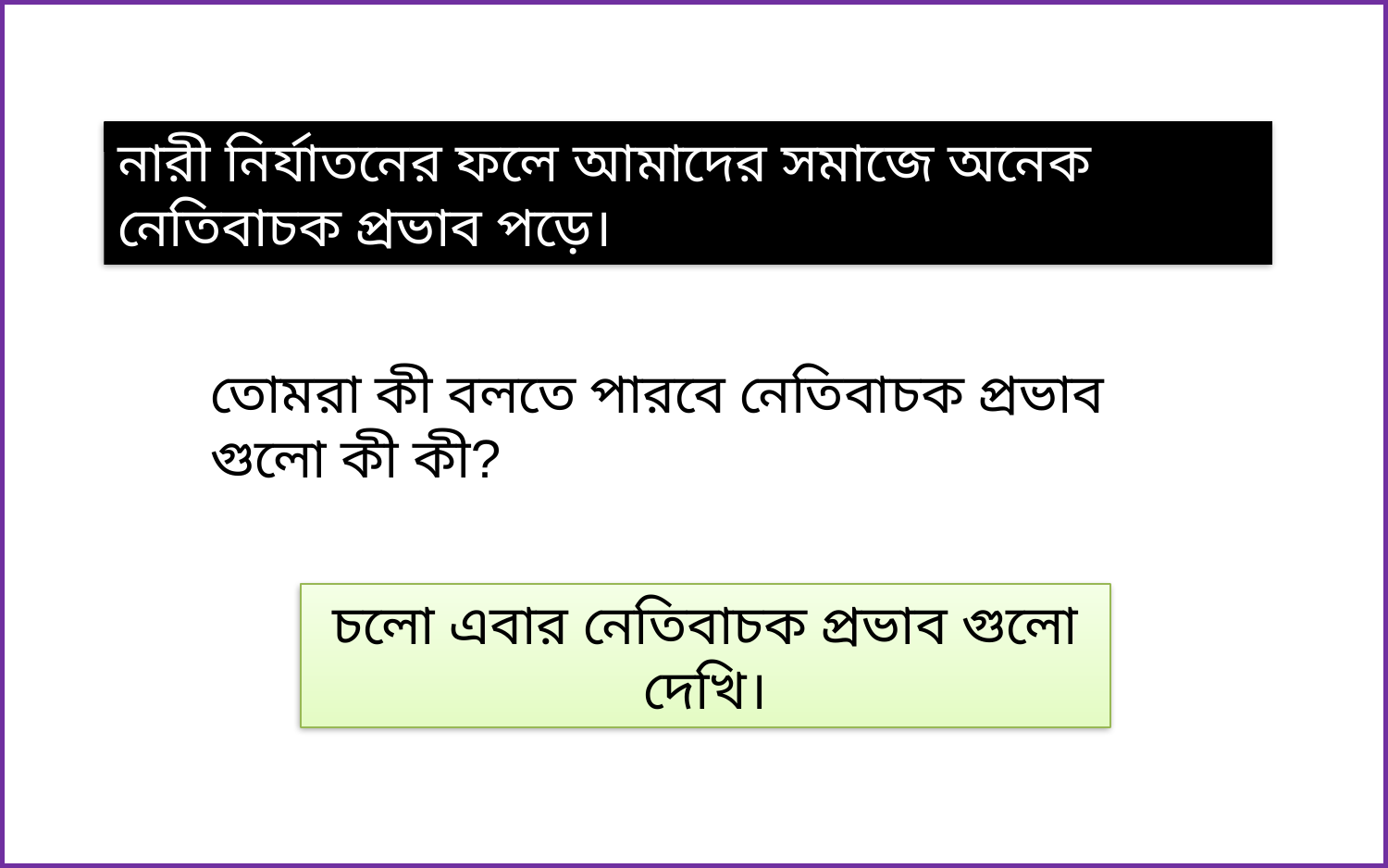

নারী নির্যাতনের ফলে আমাদের সমাজে অনেক নেতিবাচক প্রভাব পড়ে।
তোমরা কী বলতে পারবে নেতিবাচক প্রভাব গুলো কী কী?
চলো এবার নেতিবাচক প্রভাব গুলো দেখি।